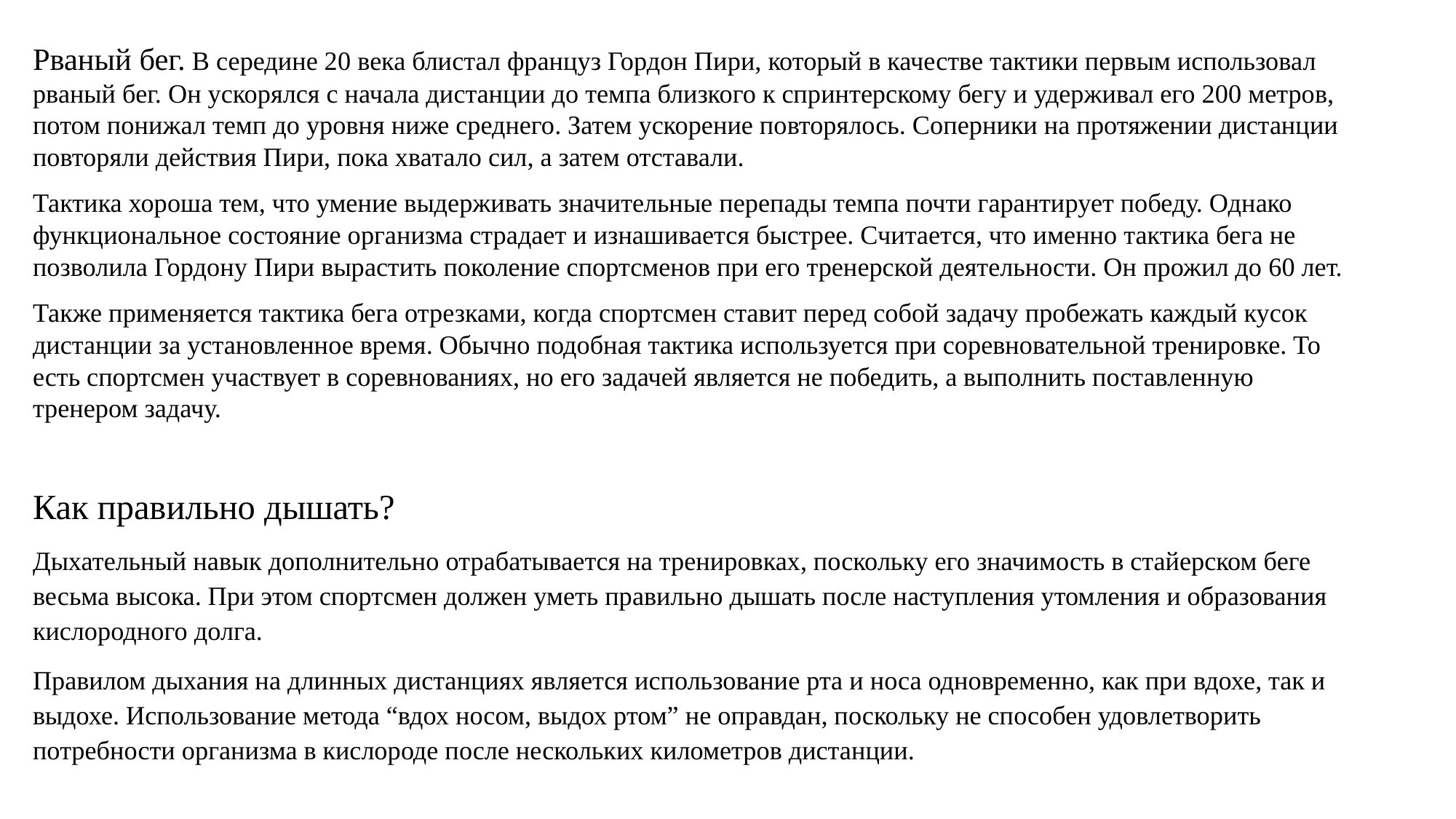

Рваный бег. В середине 20 века блистал француз Гордон Пири, который в качестве тактики первым использовал рваный бег. Он ускорялся с начала дистанции до темпа близкого к спринтерскому бегу и удерживал его 200 метров, потом понижал темп до уровня ниже среднего. Затем ускорение повторялось. Соперники на протяжении дистанции повторяли действия Пири, пока хватало сил, а затем отставали.
Тактика хороша тем, что умение выдерживать значительные перепады темпа почти гарантирует победу. Однако функциональное состояние организма страдает и изнашивается быстрее. Считается, что именно тактика бега не позволила Гордону Пири вырастить поколение спортсменов при его тренерской деятельности. Он прожил до 60 лет.
Также применяется тактика бега отрезками, когда спортсмен ставит перед собой задачу пробежать каждый кусок дистанции за установленное время. Обычно подобная тактика используется при соревновательной тренировке. То есть спортсмен участвует в соревнованиях, но его задачей является не победить, а выполнить поставленную тренером задачу.

Как правильно дышать?
Дыхательный навык дополнительно отрабатывается на тренировках, поскольку его значимость в стайерском беге весьма высока. При этом спортсмен должен уметь правильно дышать после наступления утомления и образования кислородного долга.
Правилом дыхания на длинных дистанциях является использование рта и носа одновременно, как при вдохе, так и выдохе. Использование метода “вдох носом, выдох ртом” не оправдан, поскольку не способен удовлетворить потребности организма в кислороде после нескольких километров дистанции.